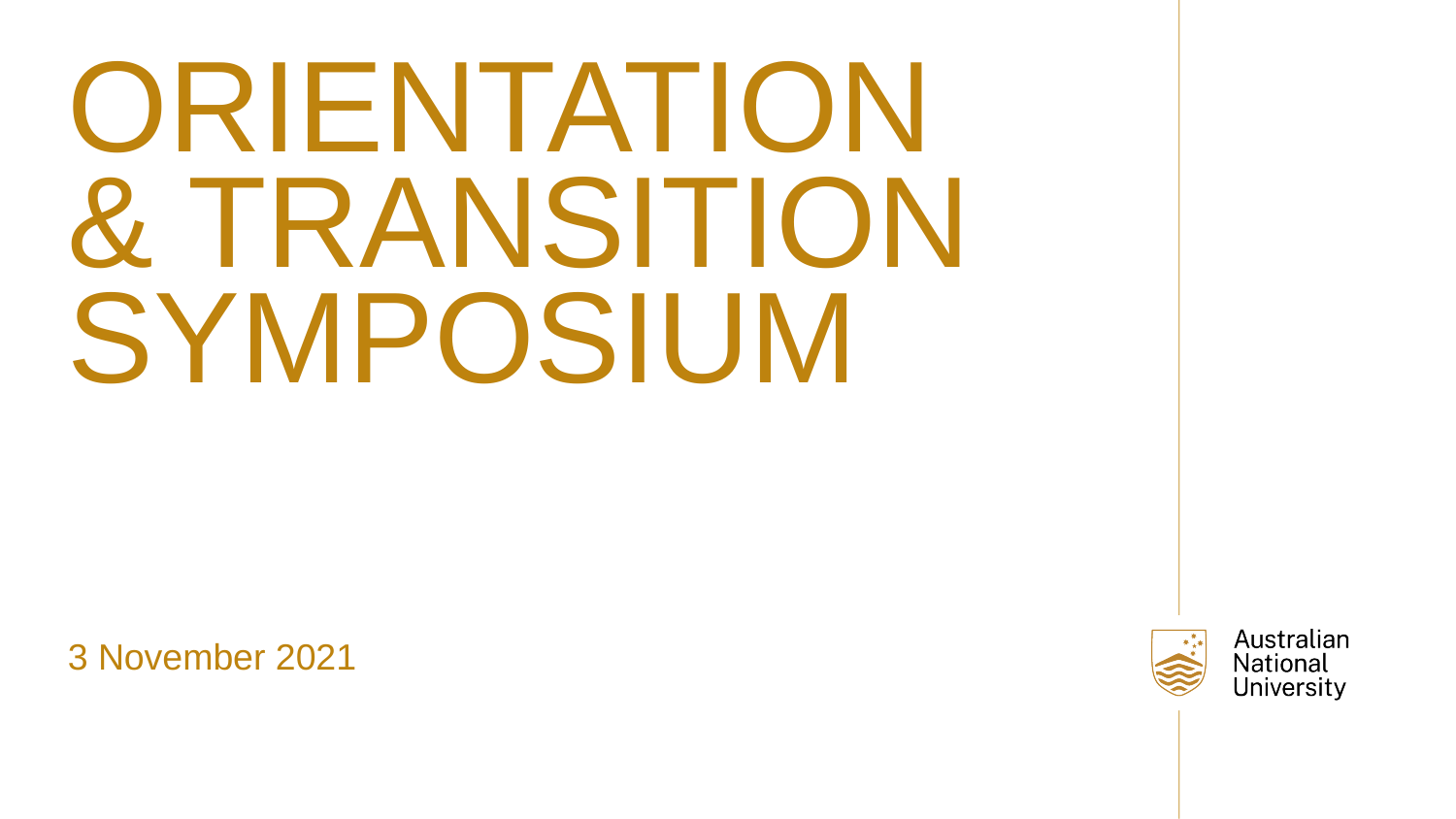

orientation & transition Symposium

3 November 2021